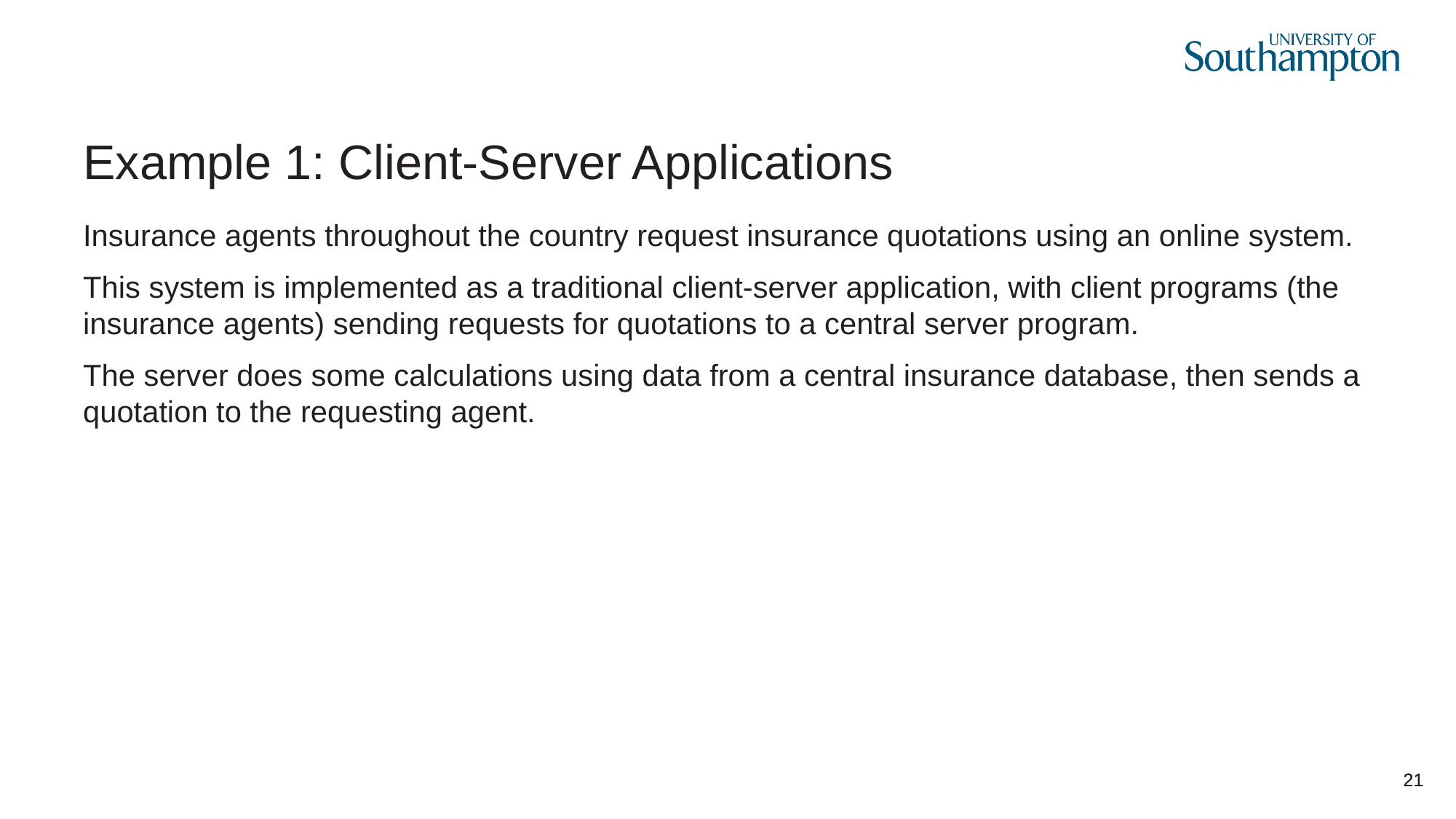

# Example 1: Client-Server Applications
Insurance agents throughout the country request insurance quotations using an online system.
This system is implemented as a traditional client-server application, with client programs (the insurance agents) sending requests for quotations to a central server program.
The server does some calculations using data from a central insurance database, then sends a quotation to the requesting agent.

21